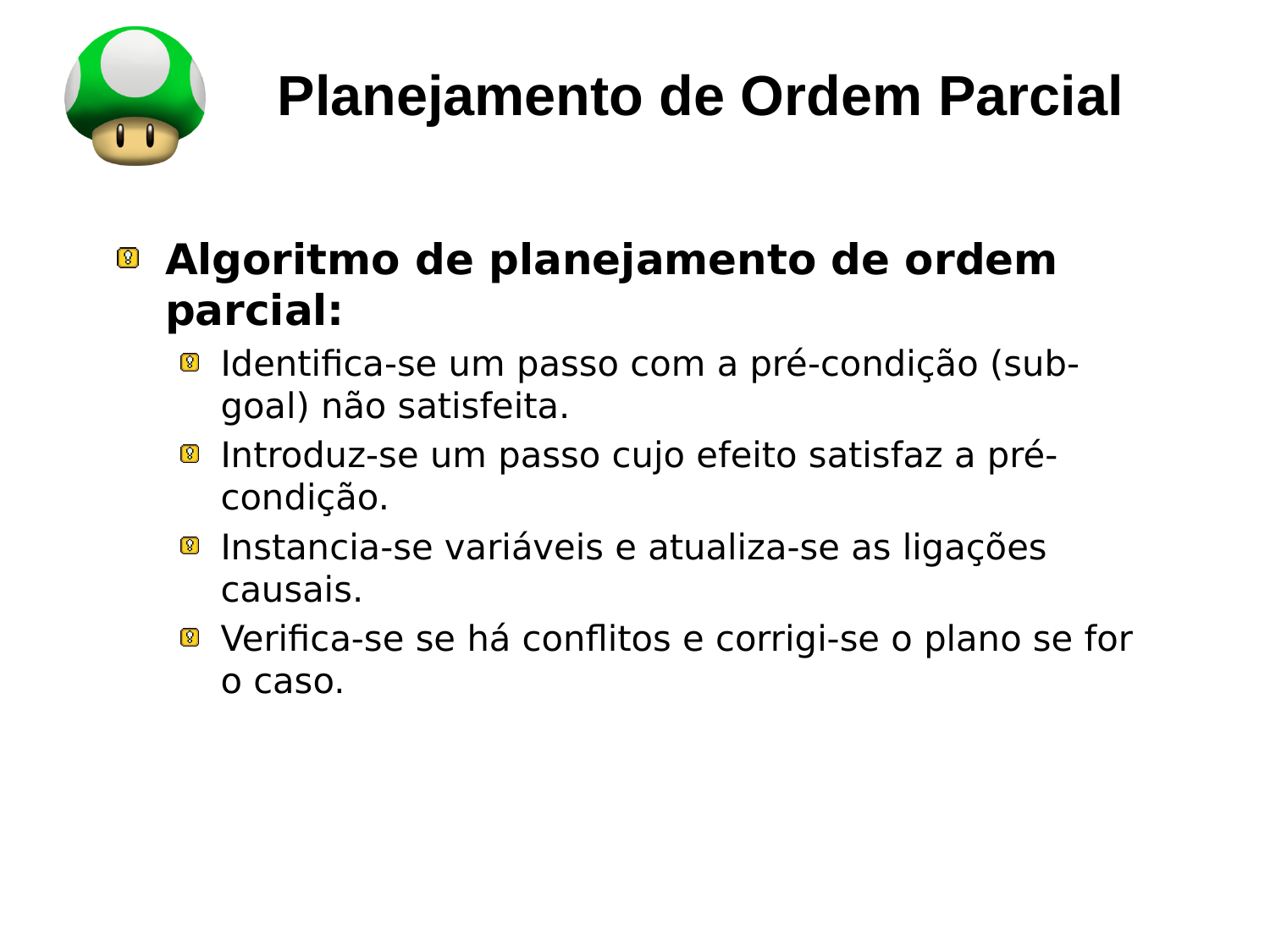

# Planejamento de Ordem Parcial
Algoritmo de planejamento de ordem parcial:
Identifica-se um passo com a pré-condição (sub-goal) não satisfeita.
Introduz-se um passo cujo efeito satisfaz a pré-condição.
Instancia-se variáveis e atualiza-se as ligações causais.
Verifica-se se há conflitos e corrigi-se o plano se for o caso.